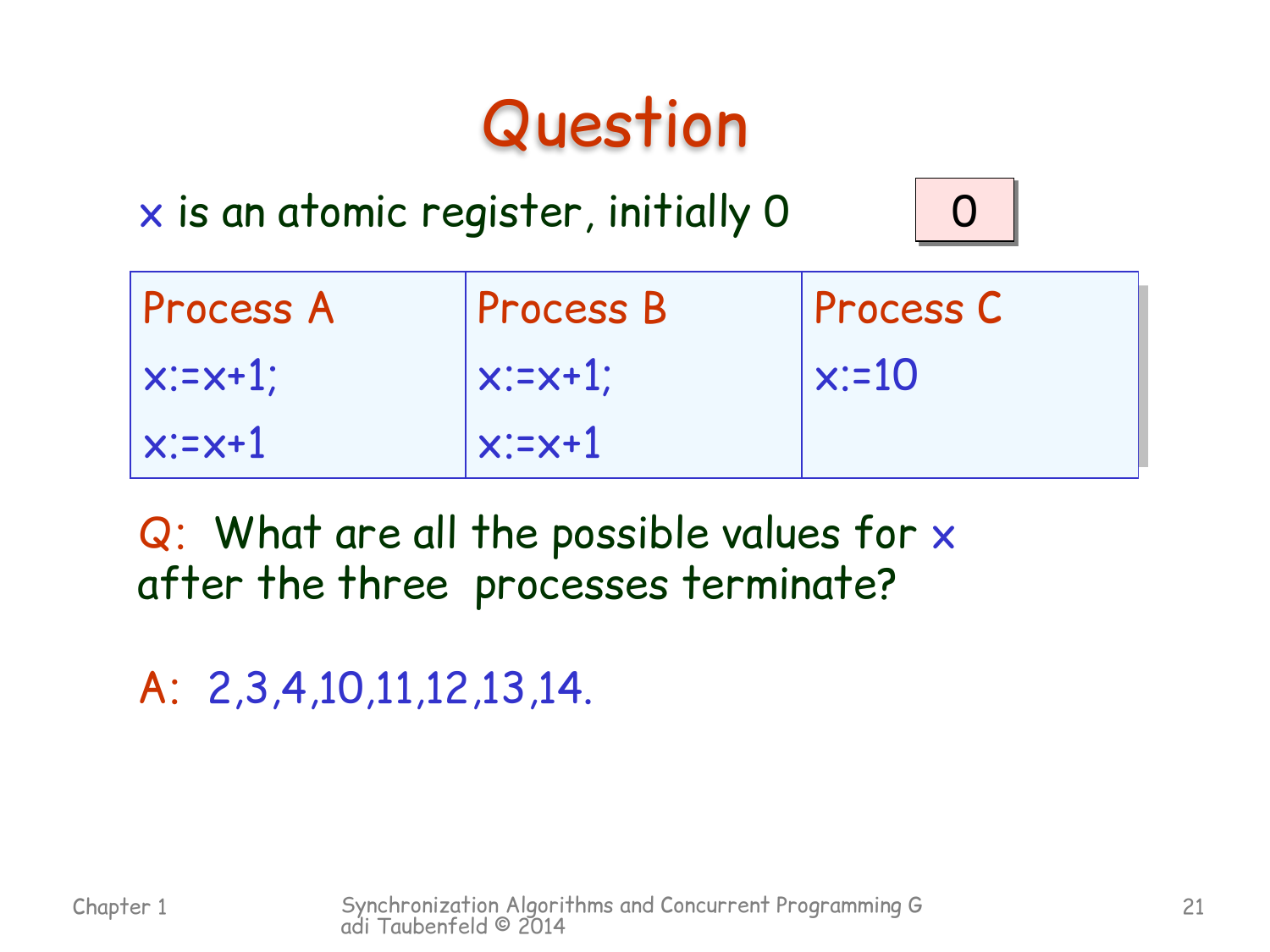

# Question
0
x is an atomic register, initially 0
| Process A x:=x+1; x:=x+1 | Process B x:=x+1; x:=x+1 | Process C x:=10 |
| --- | --- | --- |

	Q:  What are all the possible values for x 	after the three  processes terminate?
	A:  2,3,4,10,11,12,13,14.
Synchronization Algorithms and Concurrent Programming Gadi Taubenfeld © 2014
Chapter 1